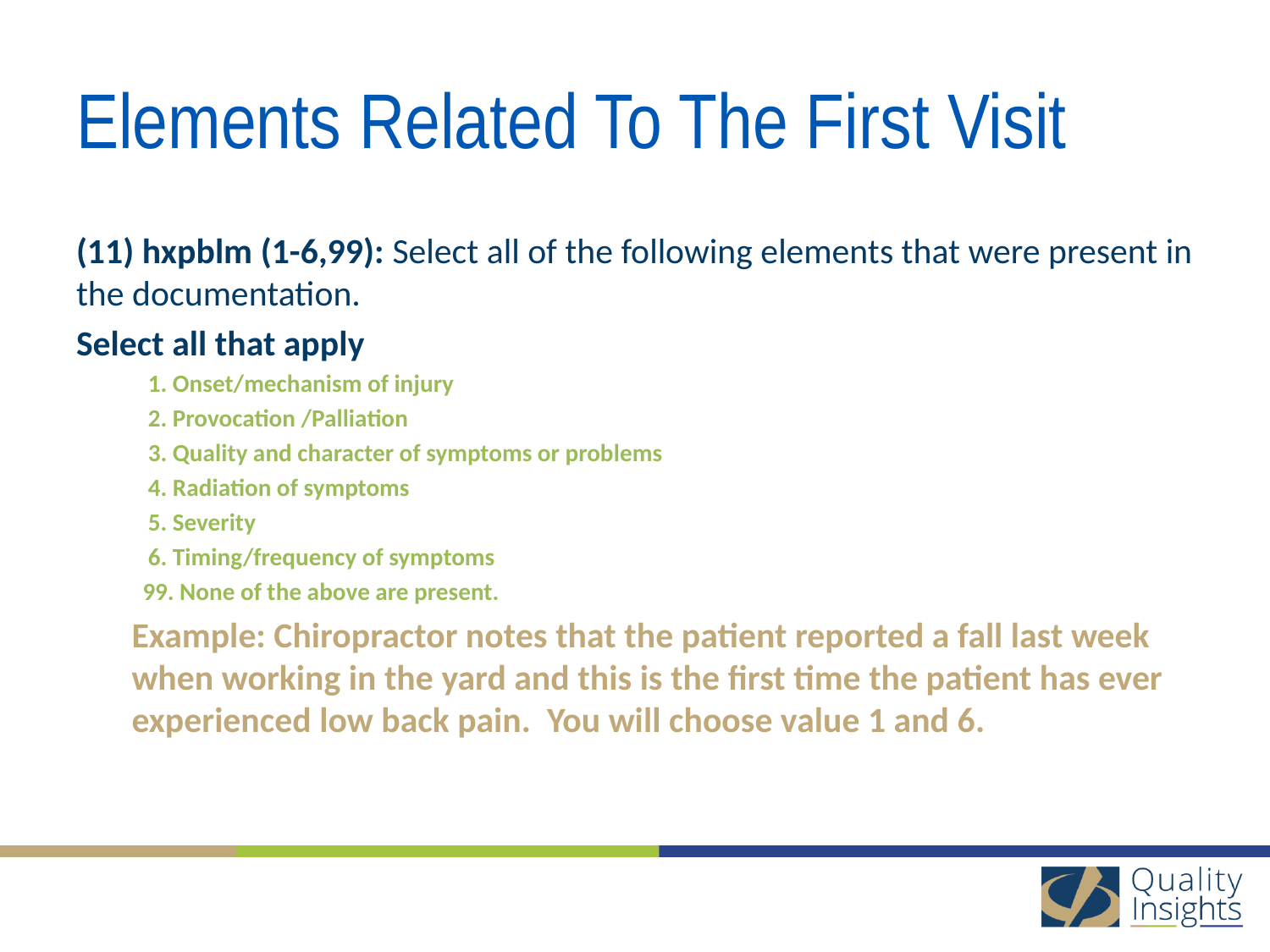

# Elements Related To The First Visit
(11) hxpblm (1-6,99): Select all of the following elements that were present in the documentation.
Select all that apply
   1. Onset/mechanism of injury
   2. Provocation /Palliation
   3. Quality and character of symptoms or problems
   4. Radiation of symptoms
   5. Severity
   6. Timing/frequency of symptoms
  99. None of the above are present.
Example: Chiropractor notes that the patient reported a fall last week when working in the yard and this is the first time the patient has ever experienced low back pain.  You will choose value 1 and 6.